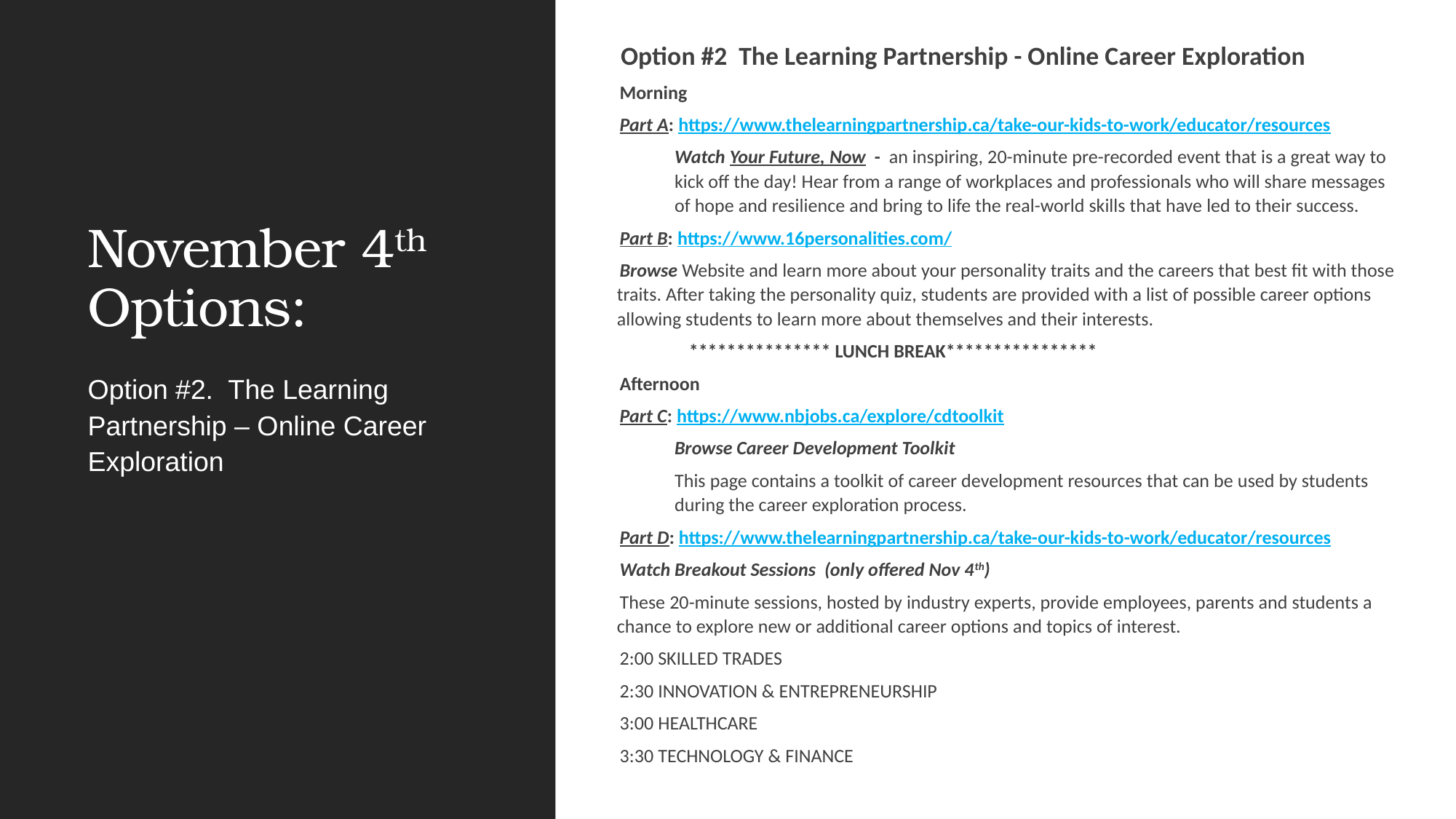

Option #2  The Learning Partnership - Online Career Exploration
Morning
Part A: https://www.thelearningpartnership.ca/take-our-kids-to-work/educator/resources
Watch Your Future, Now  -  an inspiring, 20-minute pre-recorded event that is a great way to kick off the day! Hear from a range of workplaces and professionals who will share messages of hope and resilience and bring to life the real-world skills that have led to their success.
Part B: https://www.16personalities.com/
Browse Website and learn more about your personality traits and the careers that best fit with those traits. After taking the personality quiz, students are provided with a list of possible career options allowing students to learn more about themselves and their interests.
		*************** LUNCH BREAK****************
Afternoon
Part C: https://www.nbjobs.ca/explore/cdtoolkit
Browse Career Development Toolkit
This page contains a toolkit of career development resources that can be used by students during the career exploration process.
Part D: https://www.thelearningpartnership.ca/take-our-kids-to-work/educator/resources
Watch Breakout Sessions  (only offered Nov 4th)
These 20-minute sessions, hosted by industry experts, provide employees, parents and students a chance to explore new or additional career options and topics of interest.
2:00 SKILLED TRADES
2:30 INNOVATION & ENTREPRENEURSHIP
3:00 HEALTHCARE
3:30 TECHNOLOGY & FINANCE

# November 4th Options:
Option #2.  The Learning Partnership – Online Career Exploration